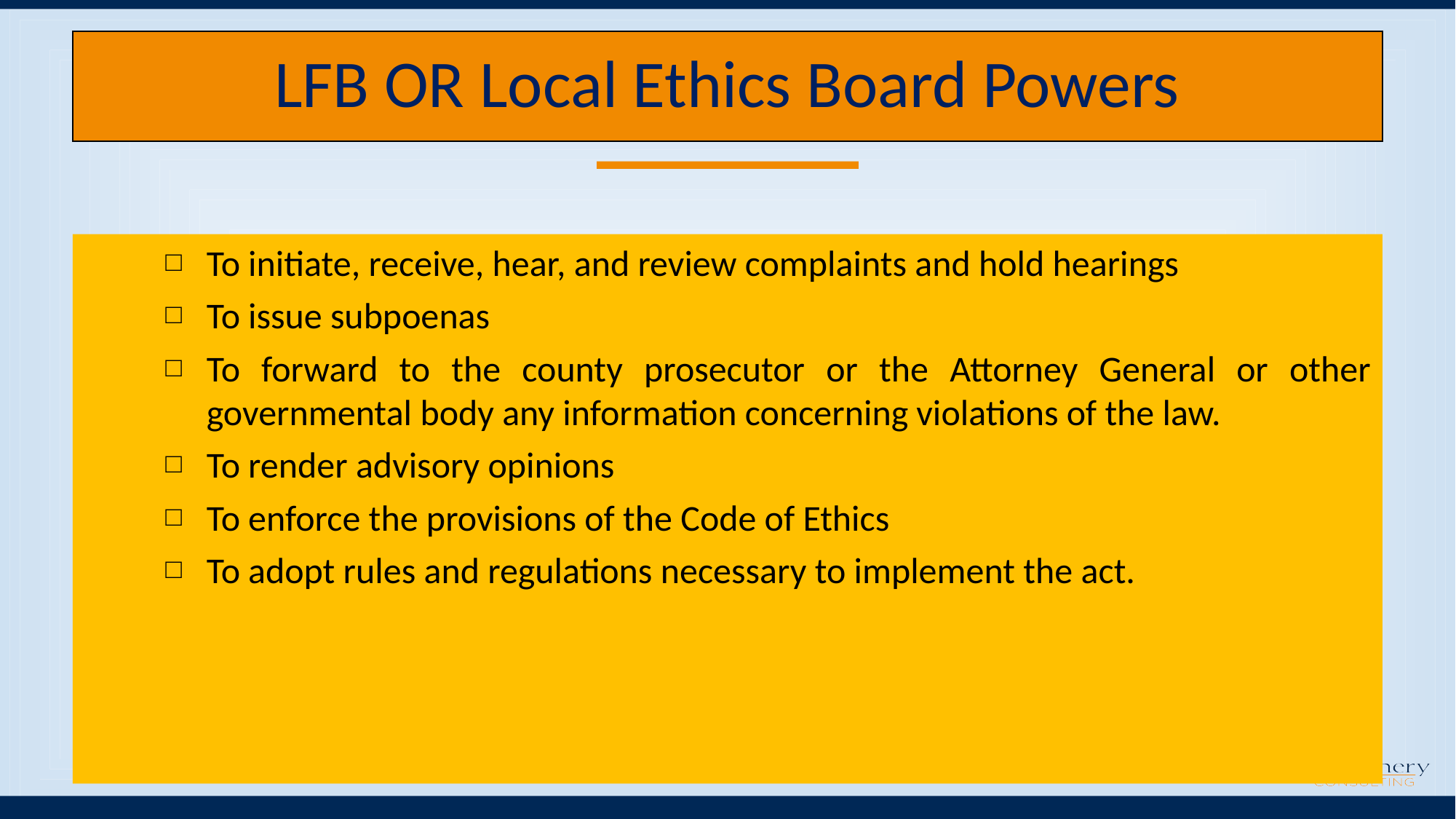

# LFB OR Local Ethics Board Powers
To initiate, receive, hear, and review complaints and hold hearings
To issue subpoenas
To forward to the county prosecutor or the Attorney General or other governmental body any information concerning violations of the law.
To render advisory opinions
To enforce the provisions of the Code of Ethics
To adopt rules and regulations necessary to implement the act.